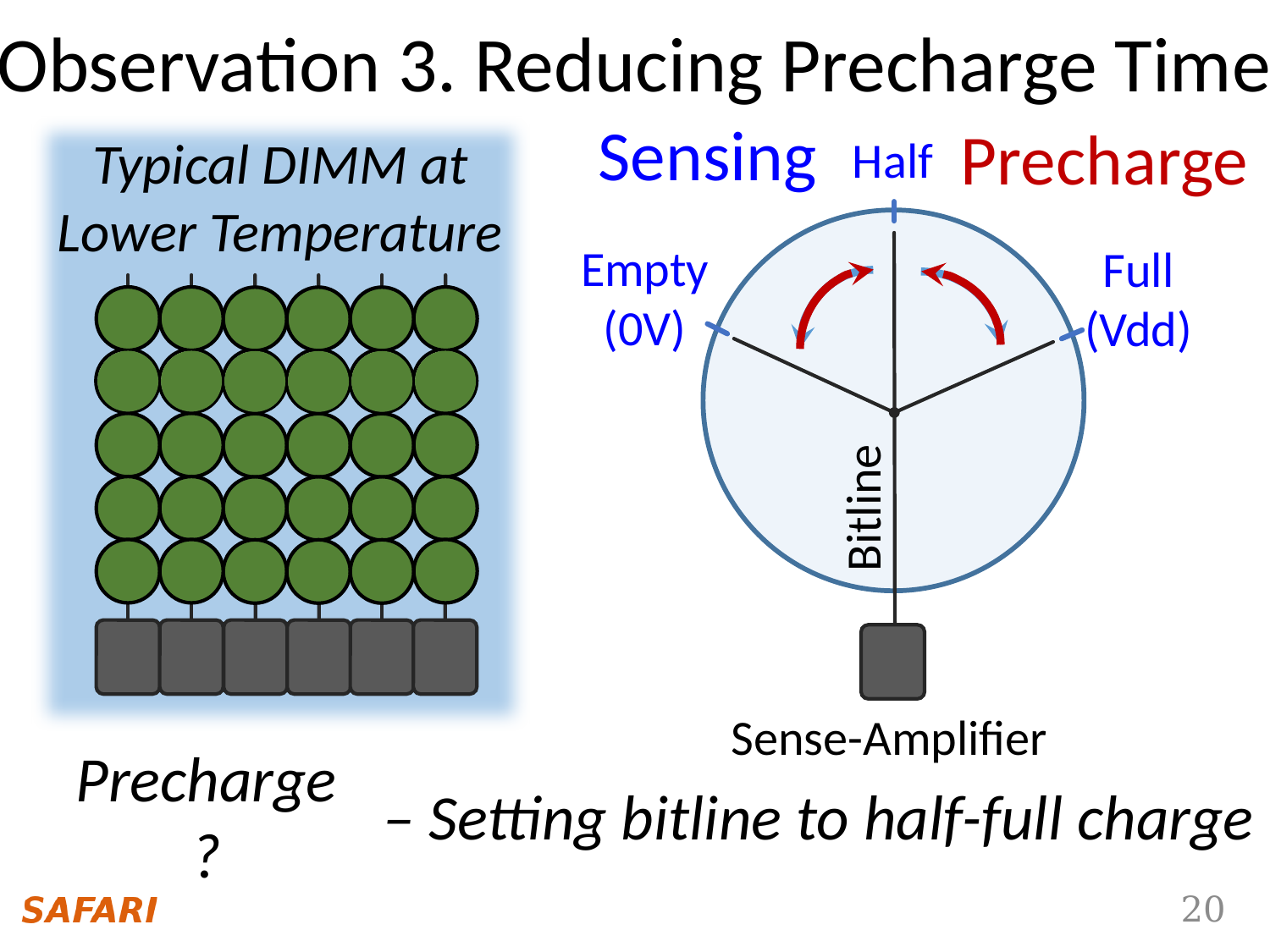

Observation 3. Reducing Precharge Time

Typical DIMM at Lower Temperature
Sensing
Precharge
Half

Empty (0V)
Full (Vdd)

Bitline
Sense-Amplifier

Precharge ?
– Setting bitline to half-full charge